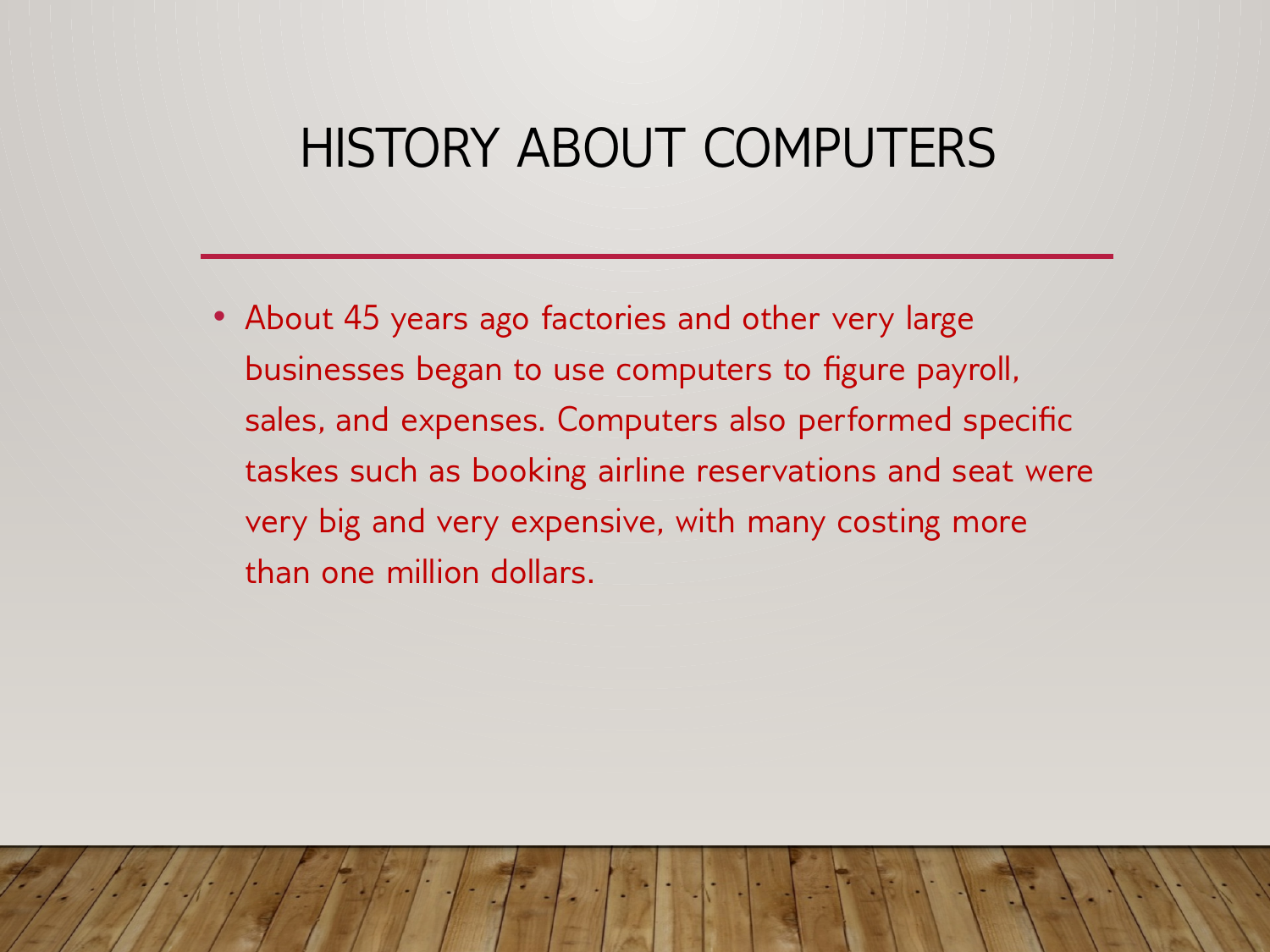

# History about computers
About 45 years ago factories and other very large businesses began to use computers to figure payroll, sales, and expenses. Computers also performed specific taskes such as booking airline reservations and seat were very big and very expensive, with many costing more than one million dollars.